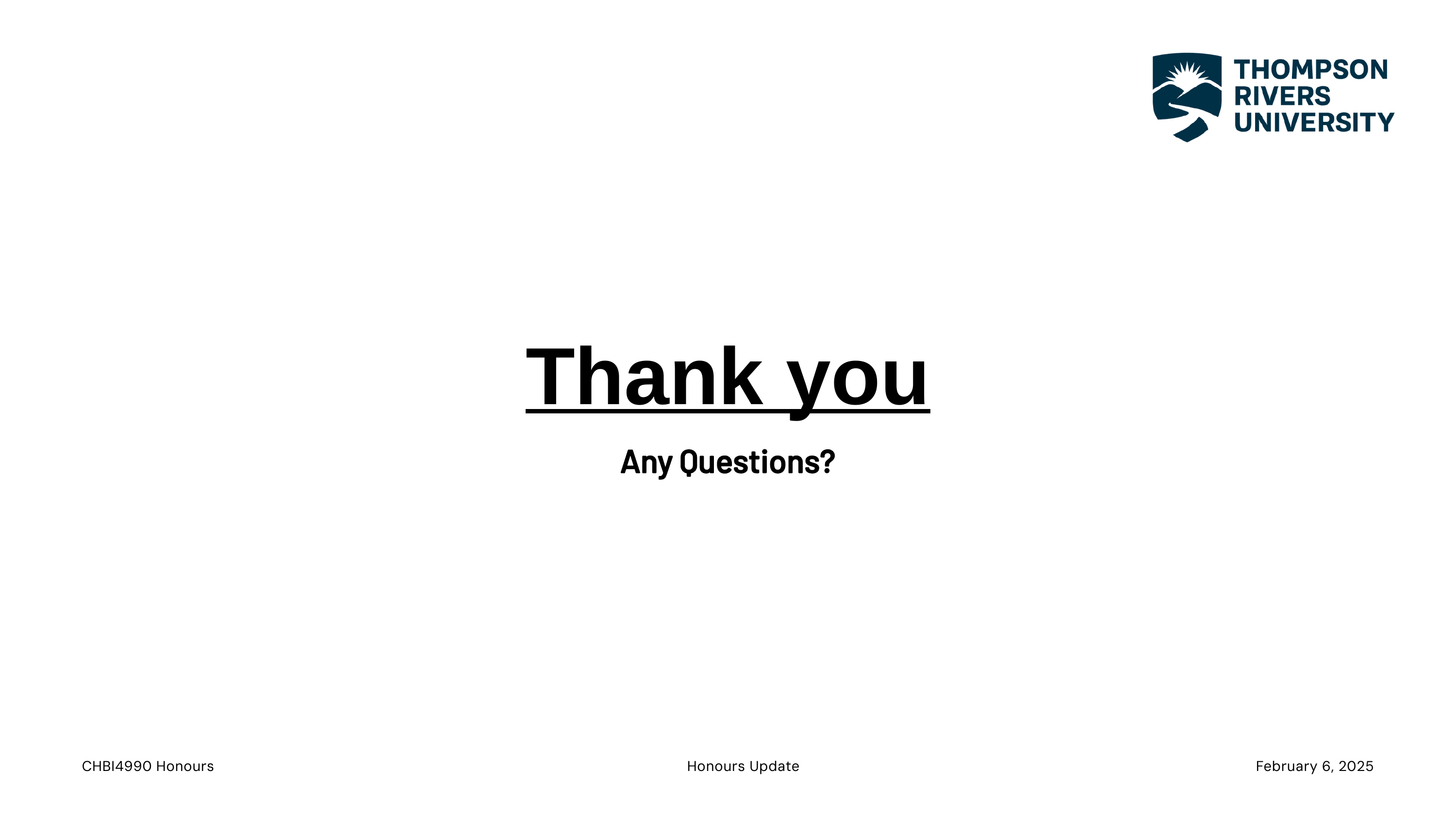

Thank you
Any Questions?
CHBI4990 Honours
Honours Update
February 6, 2025